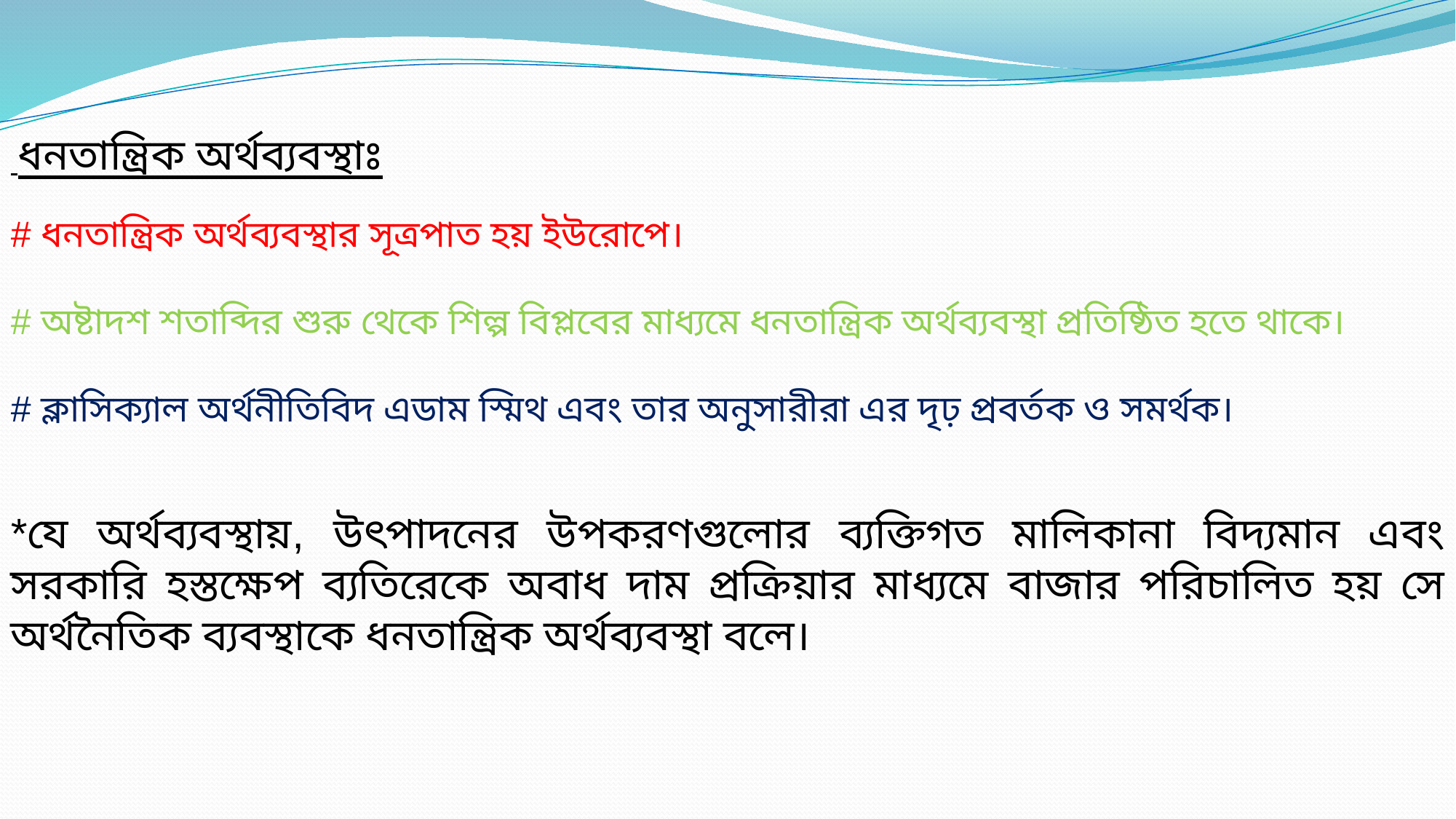

ধনতান্ত্রিক অর্থব্যবস্থাঃ

# ধনতান্ত্রিক অর্থব্যবস্থার সূত্রপাত হয় ইউরোপে।

# অষ্টাদশ শতাব্দির শুরু থেকে শিল্প বিপ্লবের মাধ্যমে ধনতান্ত্রিক অর্থব্যবস্থা প্রতিষ্ঠিত হতে থাকে।

# ক্লাসিক্যাল অর্থনীতিবিদ এডাম স্মিথ এবং তার অনুসারীরা এর দৃঢ় প্রবর্তক ও সমর্থক।

*যে অর্থব্যবস্থায়, উৎপাদনের উপকরণগুলোর ব্যক্তিগত মালিকানা বিদ্যমান এবং সরকারি হস্তক্ষেপ ব্যতিরেকে অবাধ দাম প্রক্রিয়ার মাধ্যমে বাজার পরিচালিত হয় সে অর্থনৈতিক ব্যবস্থাকে ধনতান্ত্রিক অর্থব্যবস্থা বলে।